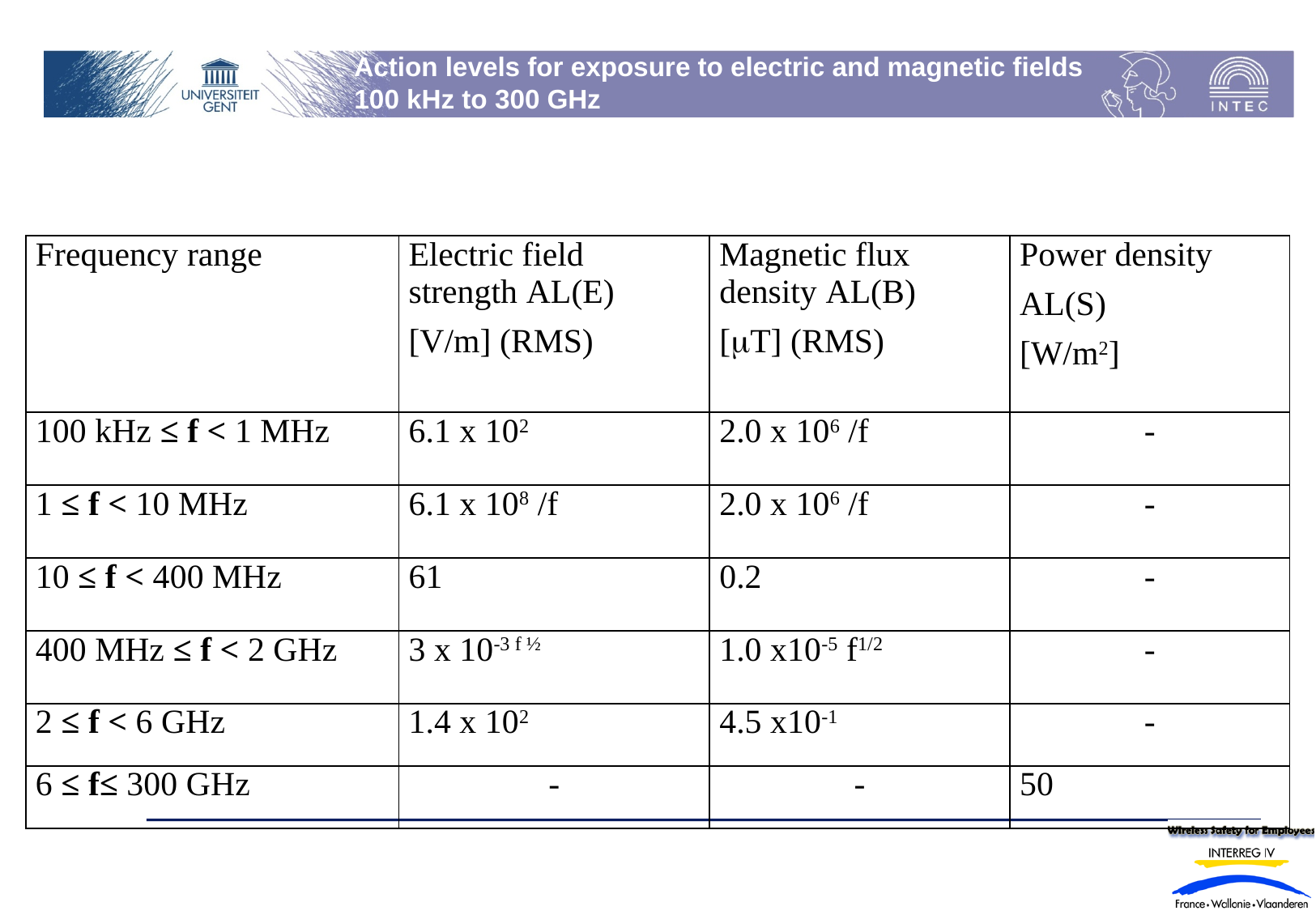

# Action levels for exposure to electric and magnetic fields 100 kHz to 300 GHz
| Frequency range | Electric field strength AL(E) [V/m] (RMS) | Magnetic flux density AL(B) [μT] (RMS) | Power density AL(S) [W/m2] |
| --- | --- | --- | --- |
| 100 kHz ≤ f < 1 MHz | 6.1 x 102 | 2.0 x 106 /f | - |
| 1 ≤ f < 10 MHz | 6.1 x 108 /f | 2.0 x 106 /f | - |
| 10 ≤ f < 400 MHz | 61 | 0.2 | - |
| 400 MHz ≤ f < 2 GHz | 3 x 10-3 f ½ | 1.0 x10-5 f1/2 | - |
| 2 ≤ f < 6 GHz | 1.4 x 102 | 4.5 x10-1 | - |
| 6 ≤ f≤ 300 GHz | - | - | 50 |